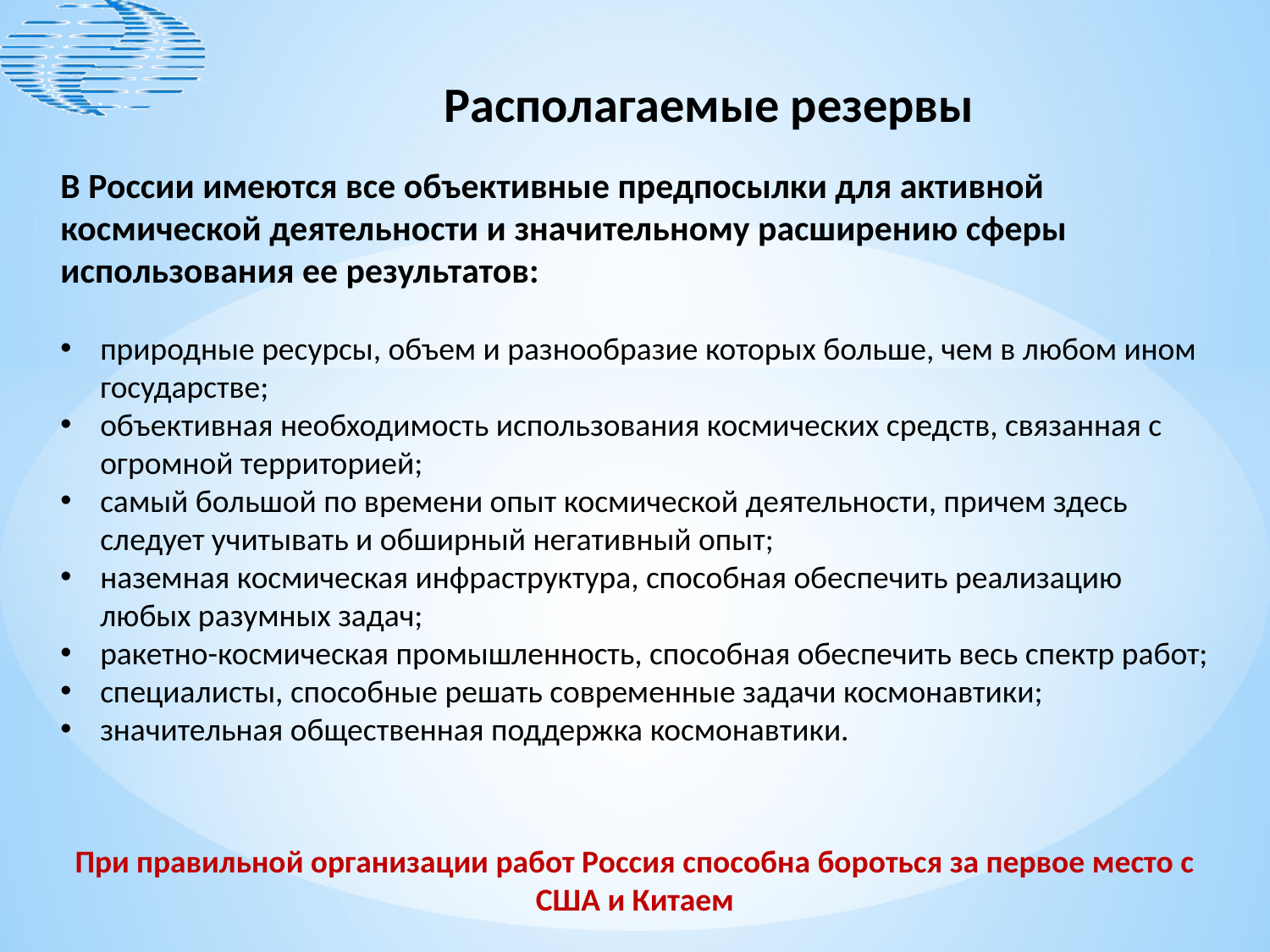

Располагаемые резервы
В России имеются все объективные предпосылки для активной космической деятельности и значительному расширению сферы использования ее результатов:

природные ресурсы, объем и разнообразие которых больше, чем в любом ином государстве;
объективная необходимость использования космических средств, связанная с огромной территорией;
самый большой по времени опыт космической деятельности, причем здесь следует учитывать и обширный негативный опыт;
наземная космическая инфраструктура, способная обеспечить реализацию любых разумных задач;
ракетно-космическая промышленность, способная обеспечить весь спектр работ;
специалисты, способные решать современные задачи космонавтики;
значительная общественная поддержка космонавтики.
При правильной организации работ Россия способна бороться за первое место с США и Китаем